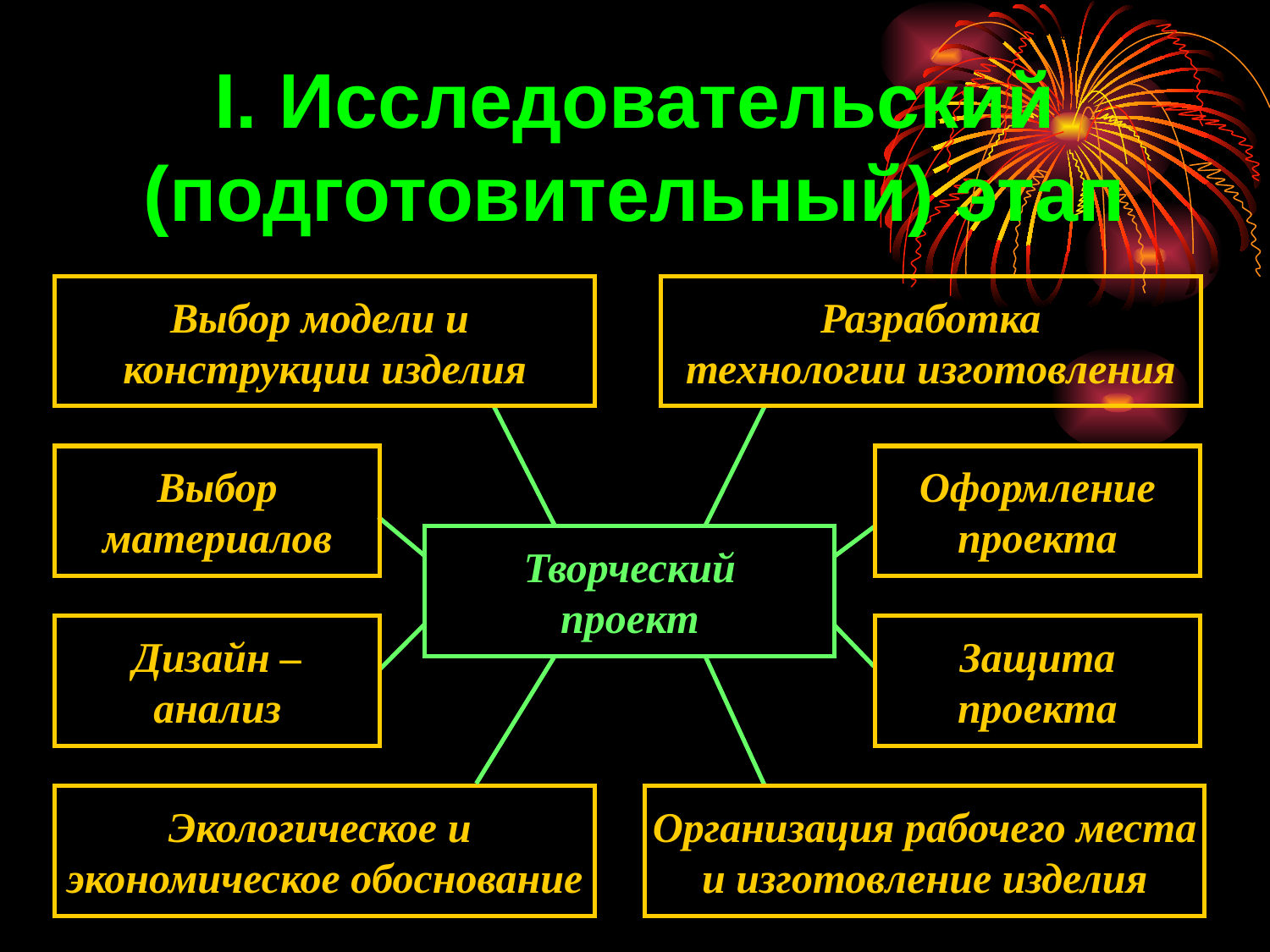

# I. Исследовательский (подготовительный) этап
Выбор модели и
конструкции изделия
Разработка
технологии изготовления

Выбор
материалов
Оформление
проекта

Творческий
проект

Дизайн –
анализ
Защита
проекта

Экологическое и
экономическое обоснование
Организация рабочего места
и изготовление изделия